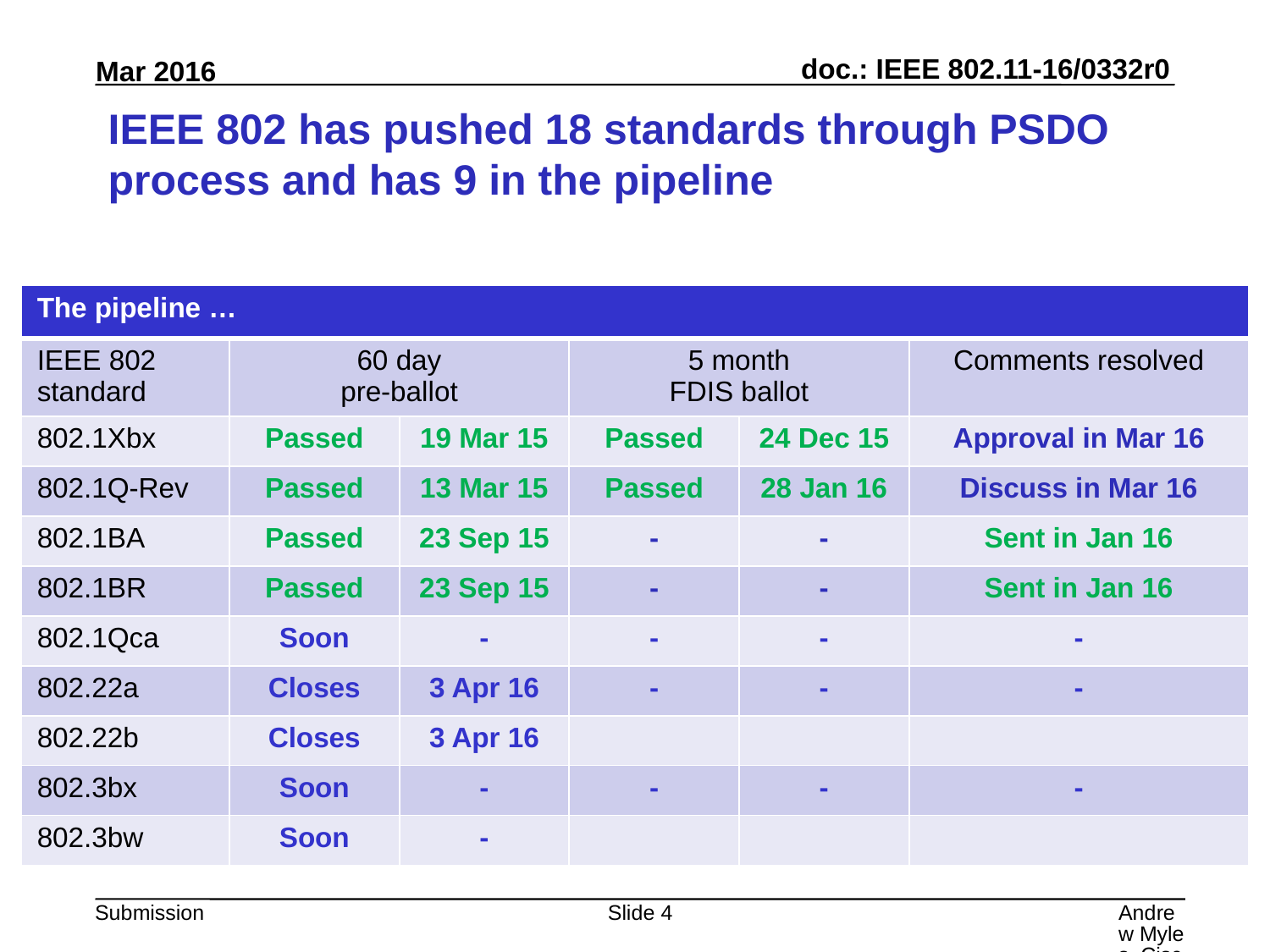

# IEEE 802 has pushed 18 standards through PSDO process and has 9 in the pipeline
| The pipeline … |  |  |  |  |  |
| --- | --- | --- | --- | --- | --- |
| IEEE 802 standard | 60 day pre-ballot |  | 5 month FDIS ballot |  | Comments resolved |
| 802.1Xbx | Passed | 19 Mar 15 | Passed | 24 Dec 15 | Approval in Mar 16 |
| 802.1Q-Rev | Passed | 13 Mar 15 | Passed | 28 Jan 16 | Discuss in Mar 16 |
| 802.1BA | Passed | 23 Sep 15 | - | - | Sent in Jan 16 |
| 802.1BR | Passed | 23 Sep 15 | - | - | Sent in Jan 16 |
| 802.1Qca | Soon | - | - | - | - |
| 802.22a | Closes | 3 Apr 16 | - | - | - |
| 802.22b | Closes | 3 Apr 16 |  |  |  |
| 802.3bx | Soon | - | - | - | - |
| 802.3bw | Soon | - |  |  |  |
Slide 4
Andrew Myles, Cisco